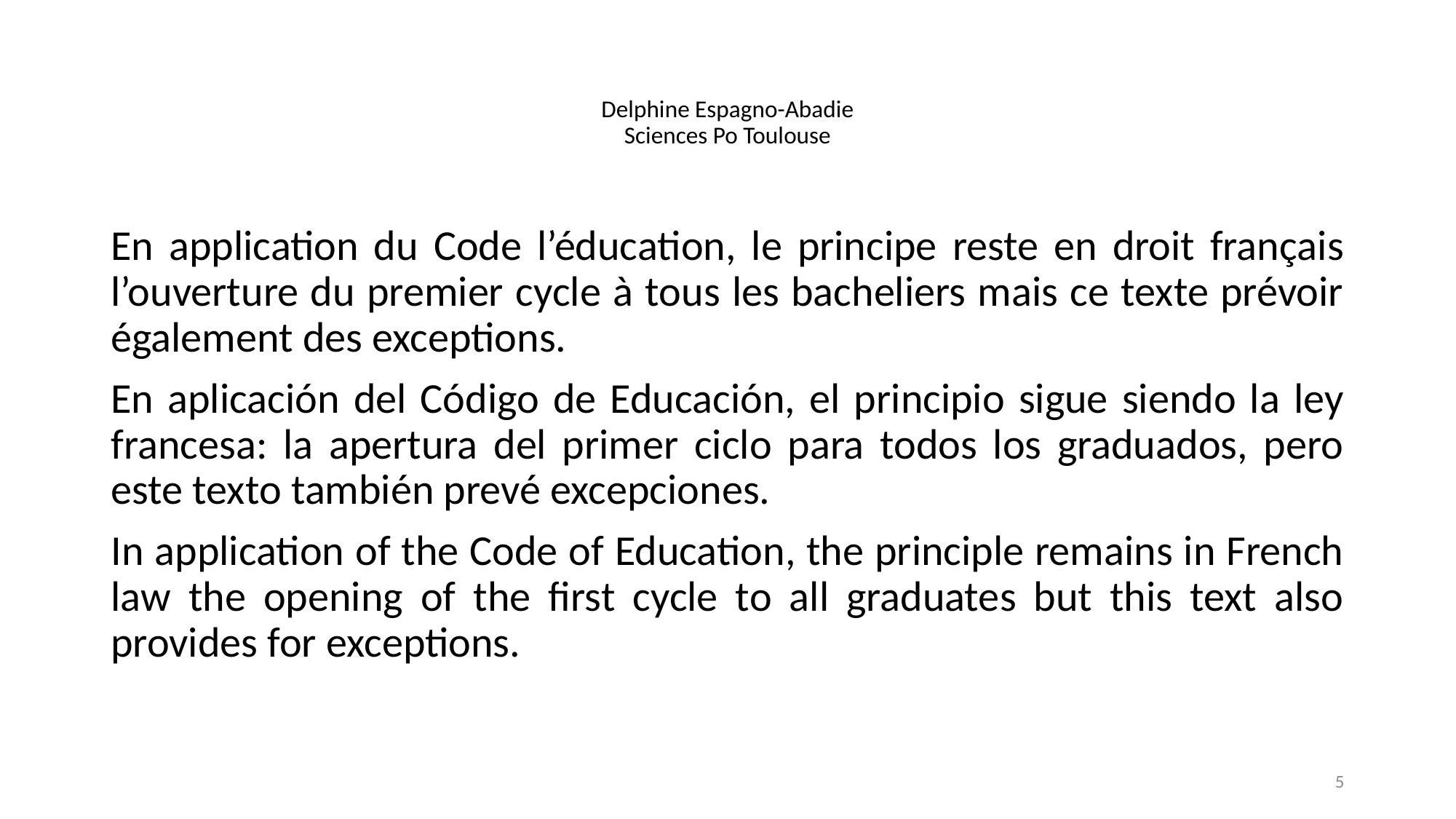

# Delphine Espagno-Abadie Sciences Po Toulouse
En application du Code l’éducation, le principe reste en droit français l’ouverture du premier cycle à tous les bacheliers mais ce texte prévoir également des exceptions.
En aplicación del Código de Educación, el principio sigue siendo la ley francesa: la apertura del primer ciclo para todos los graduados, pero este texto también prevé excepciones.
In application of the Code of Education, the principle remains in French law the opening of the first cycle to all graduates but this text also provides for exceptions.
5